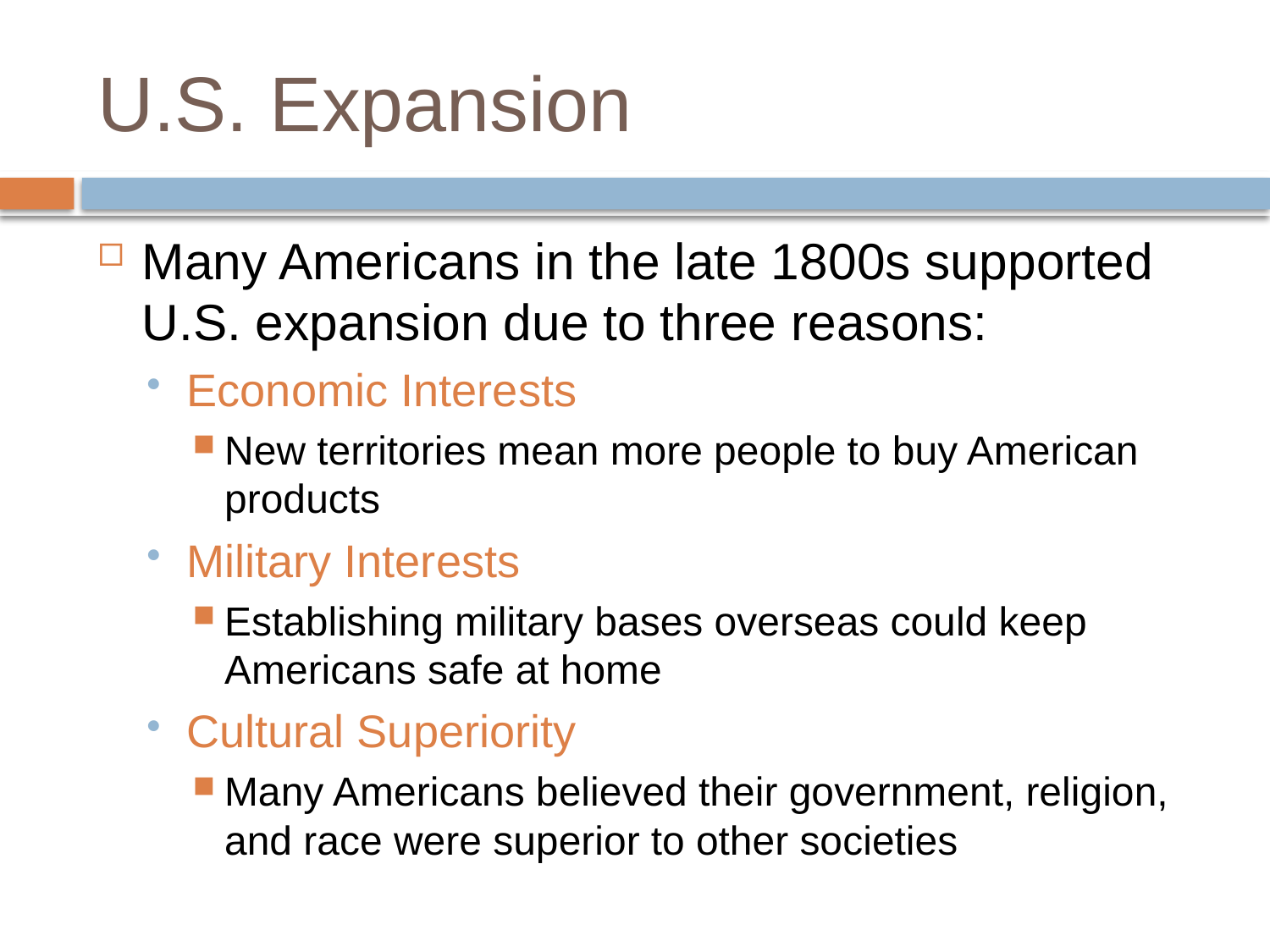

# U.S. Expansion
Many Americans in the late 1800s supported U.S. expansion due to three reasons:
Economic Interests
New territories mean more people to buy American products
Military Interests
Establishing military bases overseas could keep Americans safe at home
Cultural Superiority
Many Americans believed their government, religion, and race were superior to other societies